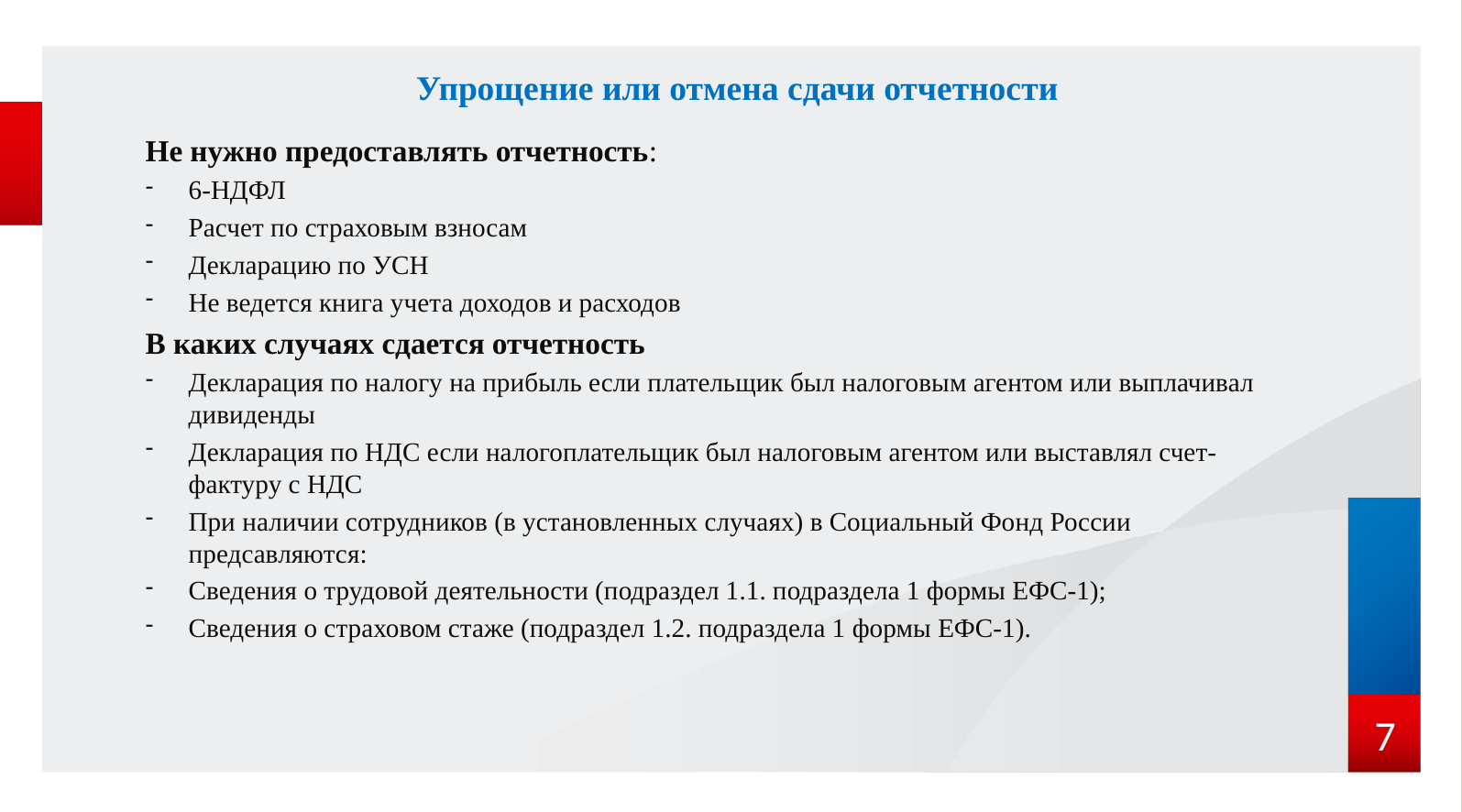

Упрощение или отмена сдачи отчетности
Не нужно предоставлять отчетность:
6-НДФЛ
Расчет по страховым взносам
Декларацию по УСН
Не ведется книга учета доходов и расходов
В каких случаях сдается отчетность
Декларация по налогу на прибыль если плательщик был налоговым агентом или выплачивал дивиденды
Декларация по НДС если налогоплательщик был налоговым агентом или выставлял счет-фактуру с НДС
При наличии сотрудников (в установленных случаях) в Социальный Фонд России предсавляются:
Сведения о трудовой деятельности (подраздел 1.1. подраздела 1 формы ЕФС-1);
Сведения о страховом стаже (подраздел 1.2. подраздела 1 формы ЕФС-1).

7